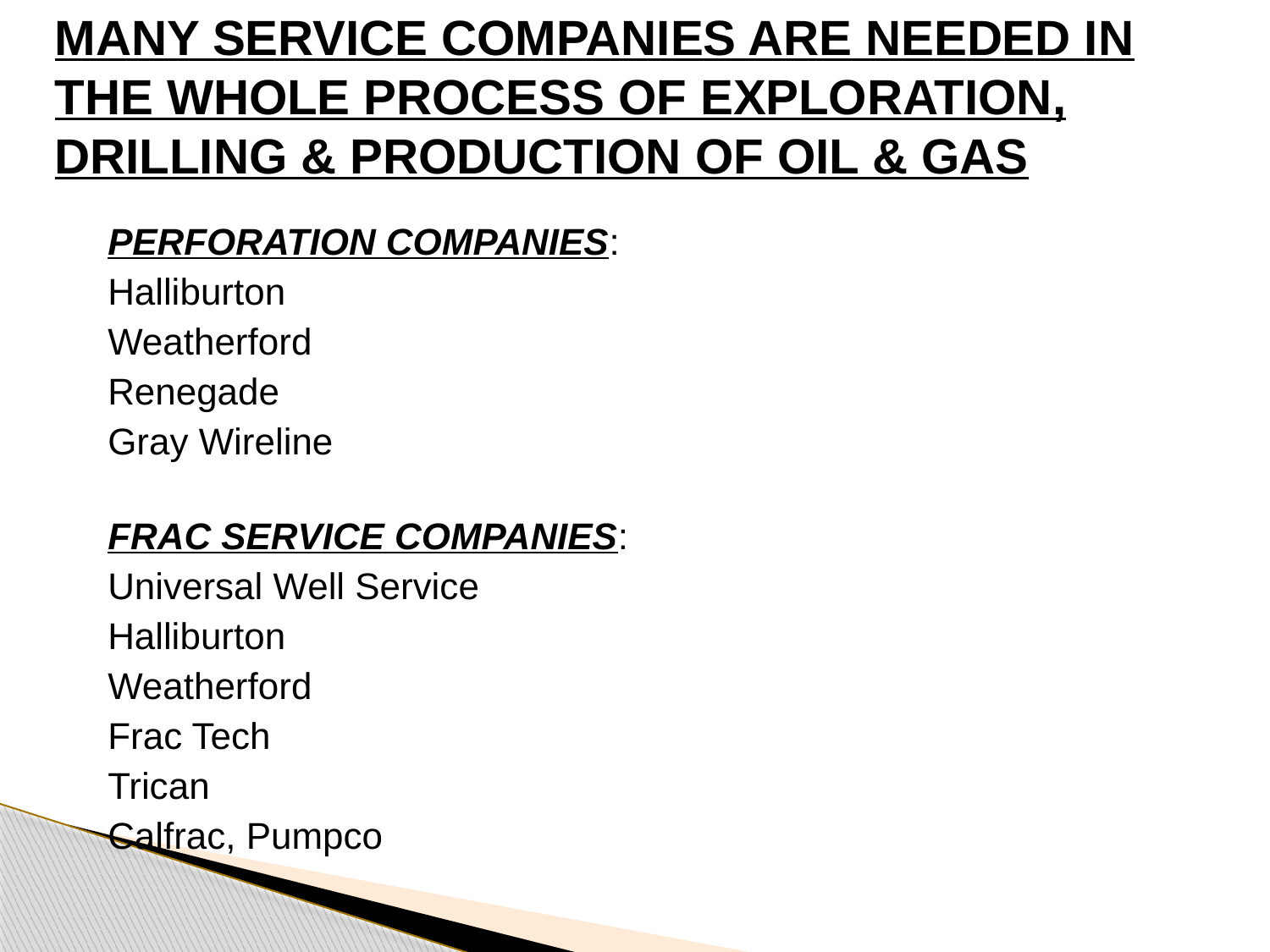

# MANY SERVICE COMPANIES ARE NEEDED IN THE WHOLE PROCESS OF EXPLORATION, DRILLING & PRODUCTION OF OIL & GAS
PERFORATION COMPANIES:
Halliburton
Weatherford
Renegade
Gray Wireline
FRAC SERVICE COMPANIES:
Universal Well Service
Halliburton
Weatherford
Frac Tech
Trican
Calfrac, Pumpco